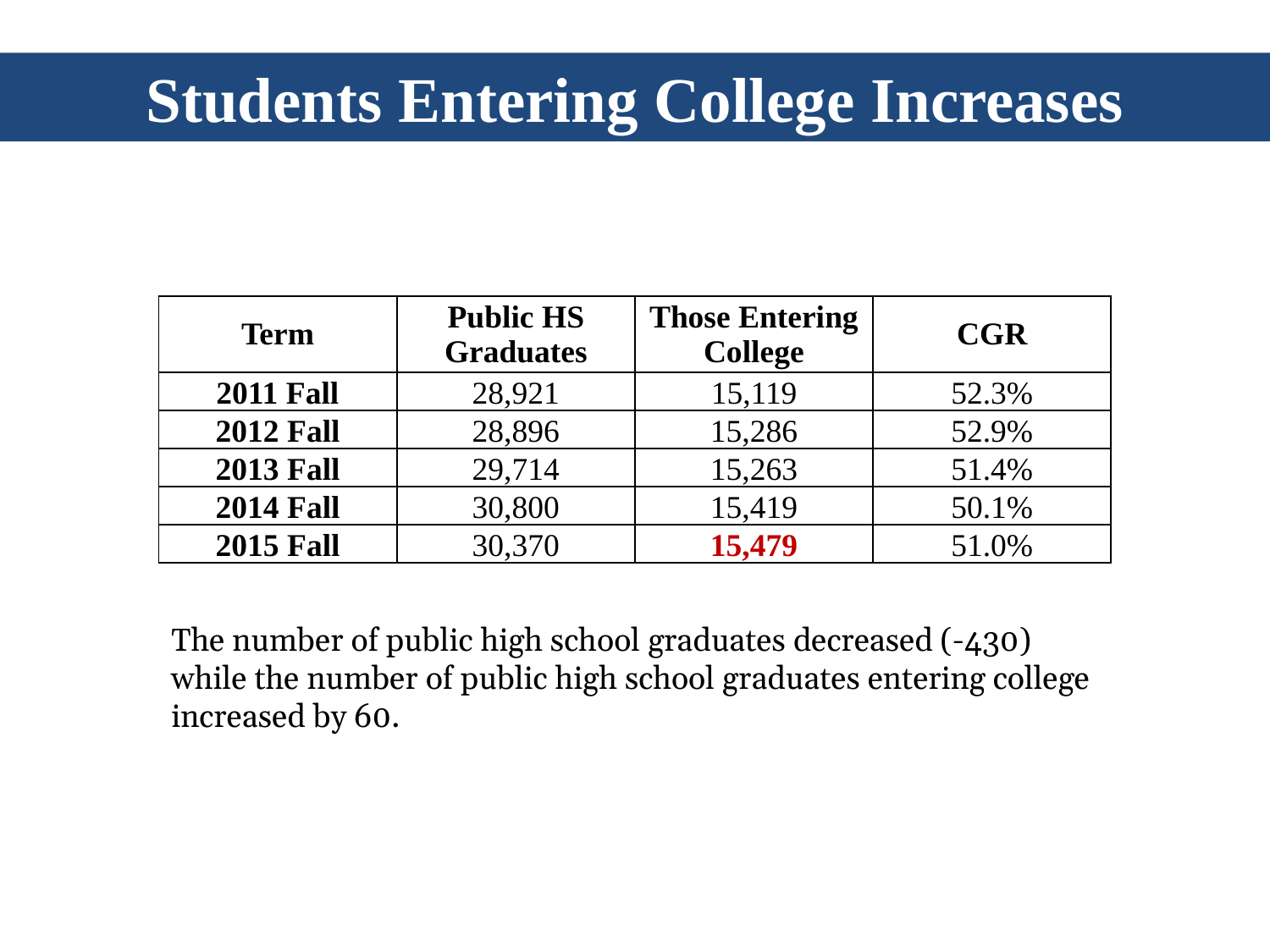

Students Entering College Increases
| Term | Public HS Graduates | Those Entering College | CGR |
| --- | --- | --- | --- |
| 2011 Fall | 28,921 | 15,119 | 52.3% |
| 2012 Fall | 28,896 | 15,286 | 52.9% |
| 2013 Fall | 29,714 | 15,263 | 51.4% |
| 2014 Fall | 30,800 | 15,419 | 50.1% |
| 2015 Fall | 30,370 | 15,479 | 51.0% |
The number of public high school graduates decreased (-430) while the number of public high school graduates entering college increased by 60.